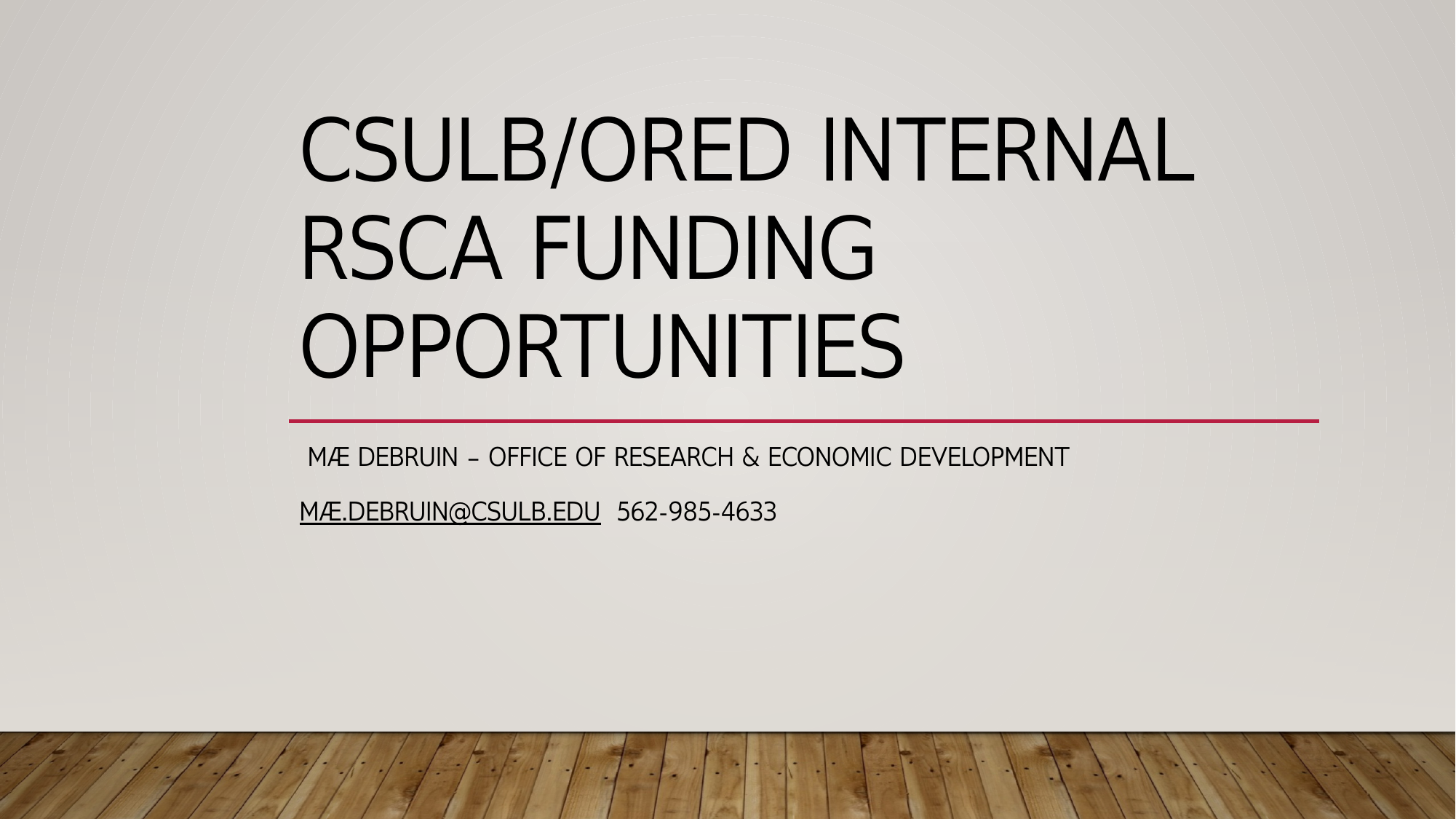

# CSULB/ORed Internal rSCA Funding  opportunities
 Mae Debruin – Office of research & economic development
Mae.debruin@csulb.edu  562-985-4633